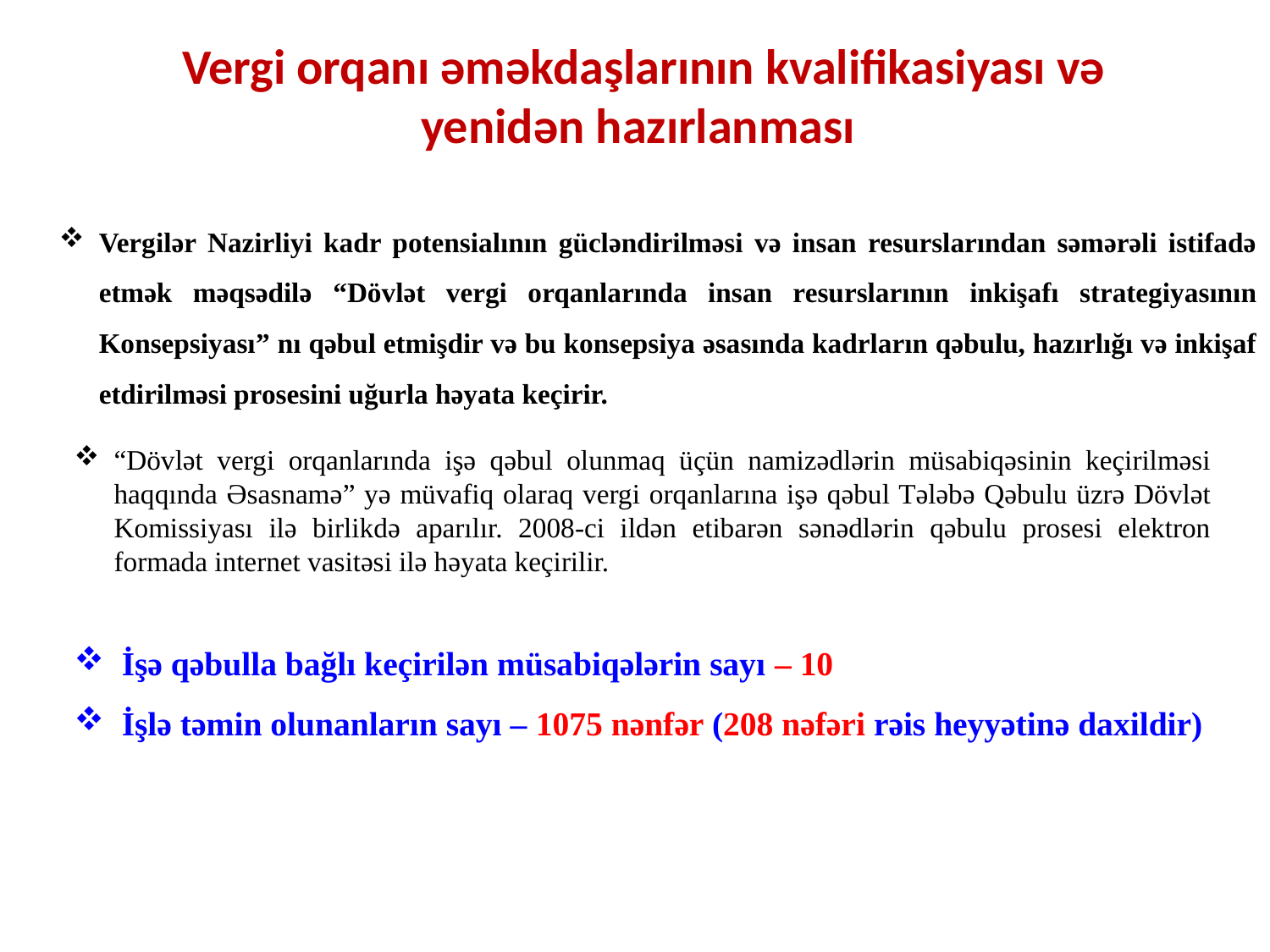

Vergi orqanı əməkdaşlarının kvalifikasiyası və yenidən hazırlanması
Vergilər Nazirliyi kadr potensialının gücləndirilməsi və insan resurslarından səmərəli istifadə etmək məqsədilə “Dövlət vergi orqanlarında insan resurslarının inkişafı strategiyasının Konsepsiyası” nı qəbul etmişdir və bu konsepsiya əsasında kadrların qəbulu, hazırlığı və inkişaf etdirilməsi prosesini uğurla həyata keçirir.
“Dövlət vergi orqanlarında işə qəbul olunmaq üçün namizədlərin müsabiqəsinin keçirilməsi haqqında Əsasnamə” yə müvafiq olaraq vergi orqanlarına işə qəbul Tələbə Qəbulu üzrə Dövlət Komissiyası ilə birlikdə aparılır. 2008-ci ildən etibarən sənədlərin qəbulu prosesi elektron formada internet vasitəsi ilə həyata keçirilir.
İşə qəbulla bağlı keçirilən müsabiqələrin sayı – 10
İşlə təmin olunanların sayı – 1075 nənfər (208 nəfəri rəis heyyətinə daxildir)